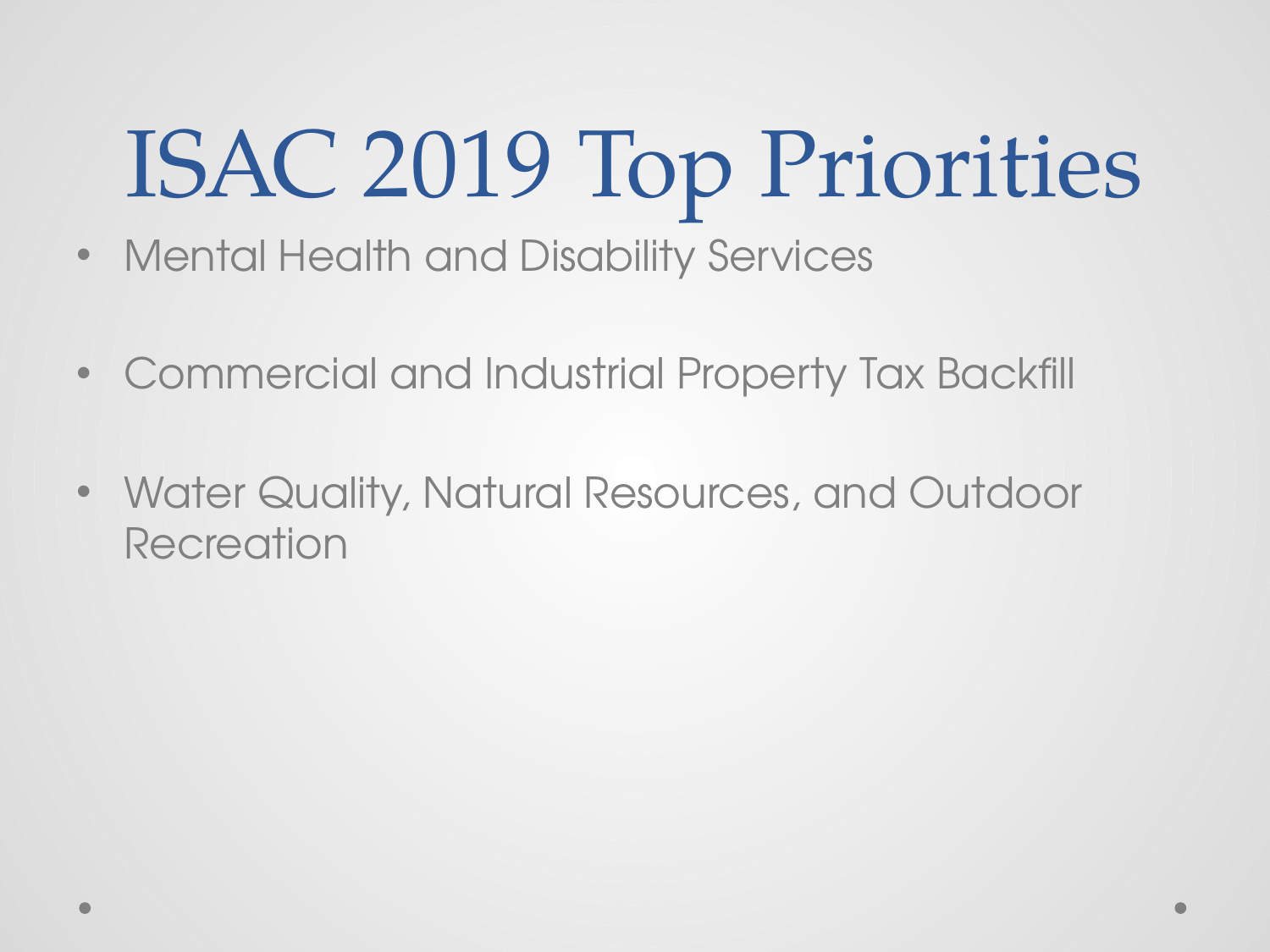

# ISAC 2019 Top Priorities
Mental Health and Disability Services

Commercial and Industrial Property Tax Backfill

Water Quality, Natural Resources, and Outdoor Recreation